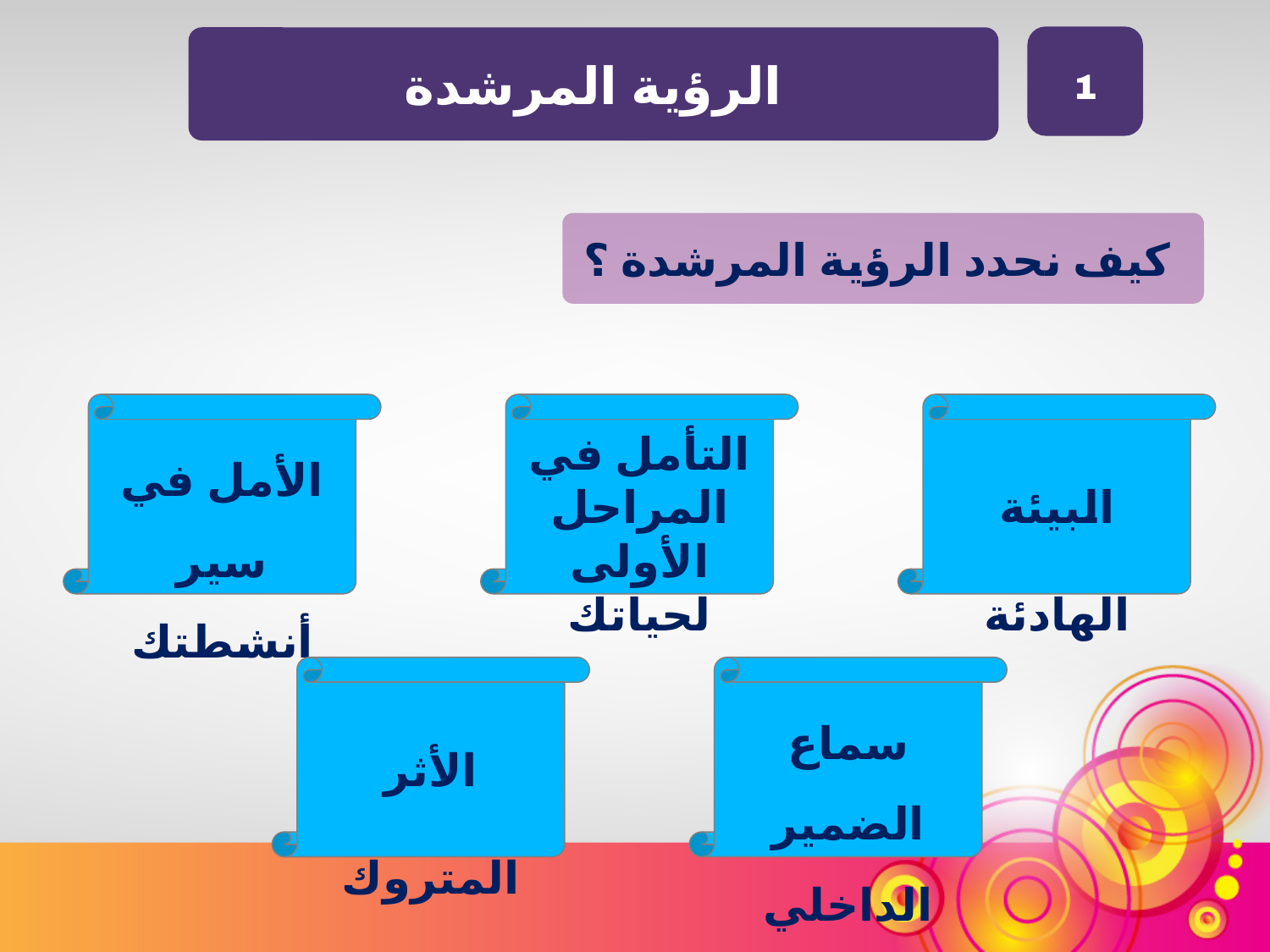

1
الرؤية المرشدة
 كيف نحدد الرؤية المرشدة ؟
الأمل في سير أنشطتك
التأمل في المراحل الأولى لحياتك
البيئة الهادئة
الأثر المتروك
سماع الضمير الداخلي